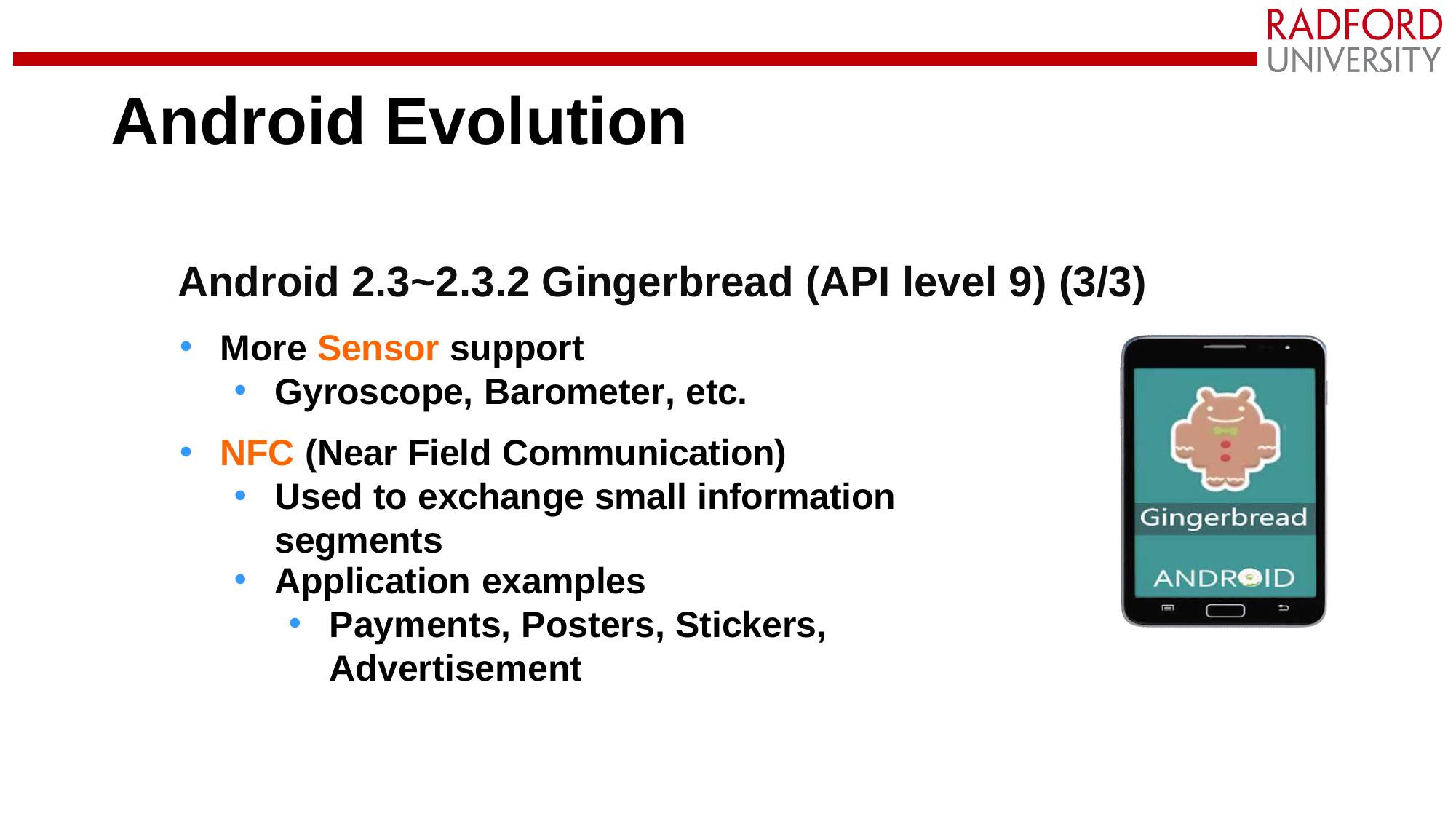

# Android Evolution
Android 2.3~2.3.2 Gingerbread (API level 9) (3/3)
More Sensor support
Gyroscope, Barometer, etc.
NFC (Near Field Communication)
Used to exchange small information segments
Application examples
Payments, Posters, Stickers, Advertisement